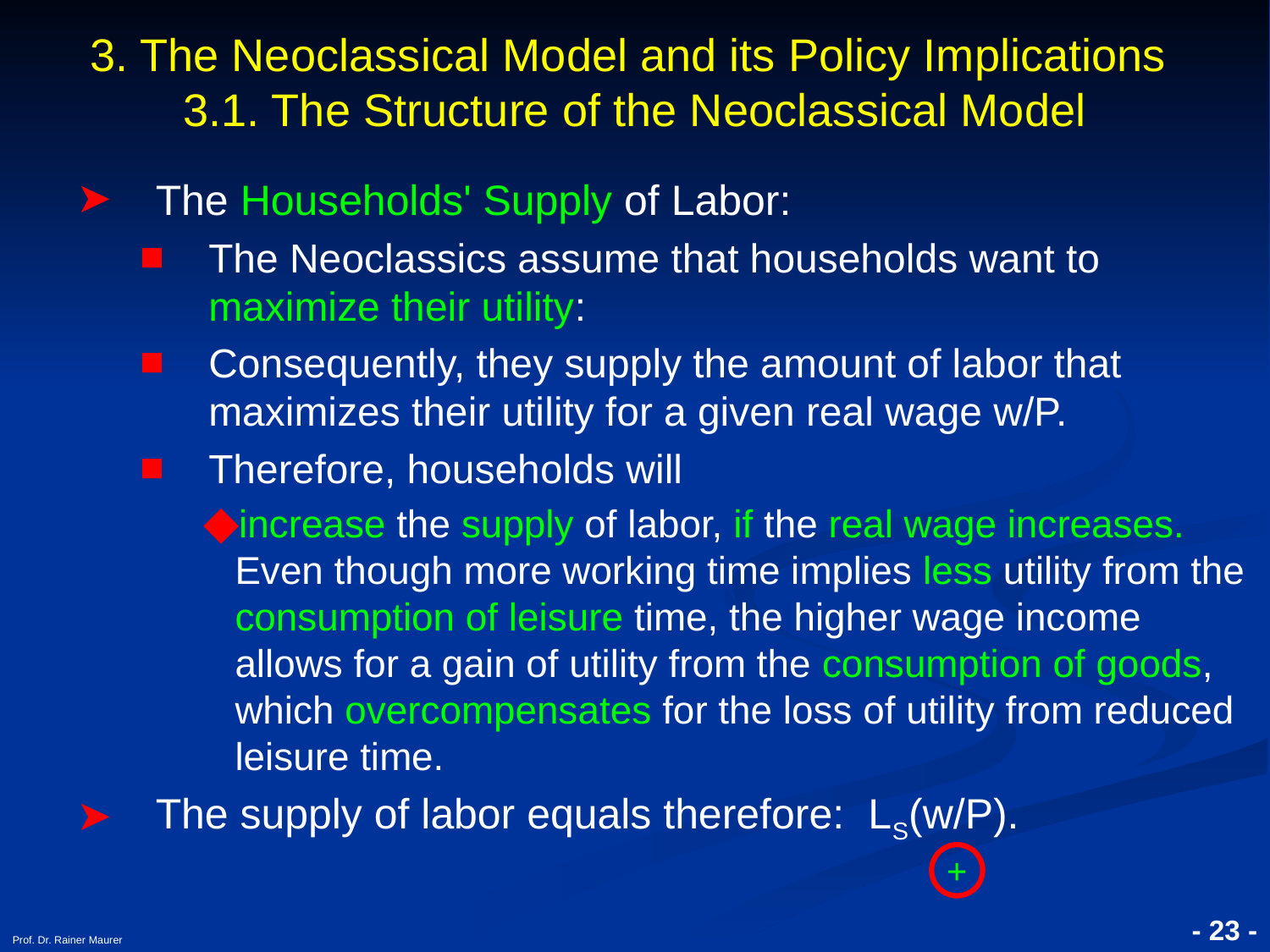

3. The Neoclassical Model and its Policy Implications
3.1. The Structure of the Neoclassical Model
The Households' Supply of Labor:
The Neoclassics assume that households want to maximize their utility:
Consequently, they supply the amount of labor that maximizes their utility for a given real wage w/P.
Therefore, households will
increase the supply of labor, if the real wage increases. Even though more working time implies less utility from the consumption of leisure time, the higher wage income allows for a gain of utility from the consumption of goods, which overcompensates for the loss of utility from reduced leisure time.
The supply of labor equals therefore:  LS(w/P).
+
Prof. Dr. Rainer Maurer
- 23 -